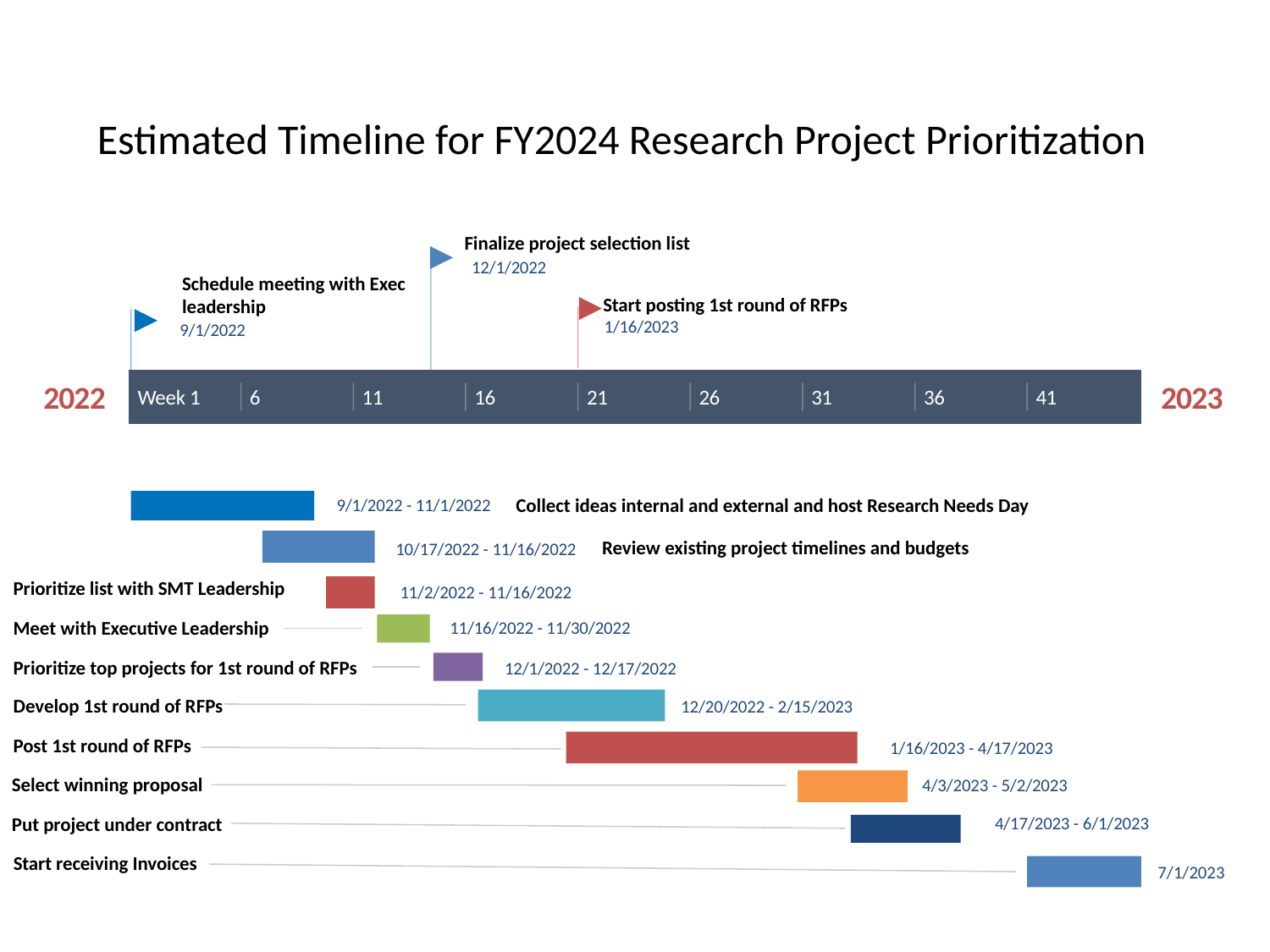

Estimated Timeline for FY2024 Research Project Prioritization
Finalize project selection list

12/1/2022
Schedule meeting with Exec leadership
Start posting 1st round of RFPs

1/16/2023
9/1/2022

2022
2023
Week 1
6
11
16
21
26
31
36
41

Collect ideas internal and external and host Research Needs Day
9/1/2022 - 11/1/2022

Review existing project timelines and budgets
10/17/2022 - 11/16/2022

52 days

Prioritize list with SMT Leadership

11/2/2022 - 11/16/2022

31 days

Meet with Executive Leadership
11/16/2022 - 11/30/2022

16 days

Prioritize top projects for 1st round of RFPs
12/1/2022 - 12/17/2022

16 days

Develop 1st round of RFPs
12/20/2022 - 2/15/2023

15 days

32 days
Post 1st round of RFPs
1/16/2023 - 4/17/2023

46 days

Select winning proposal
4/3/2023 - 5/2/2023

33 days
Put project under contract
4/17/2023 - 6/1/2023

92 days

Start receiving Invoices

7/1/2023